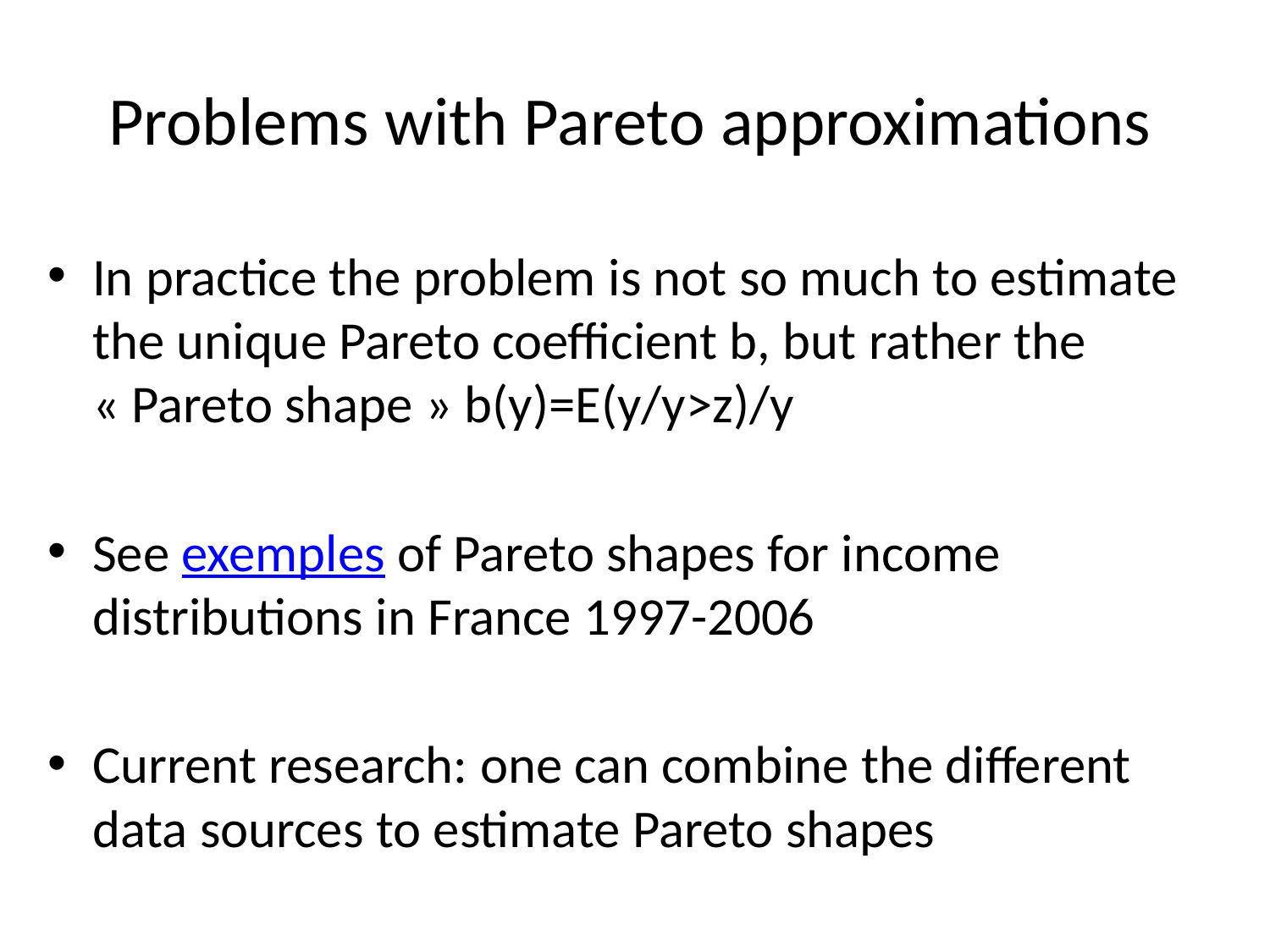

# Problems with Pareto approximations
In practice the problem is not so much to estimate the unique Pareto coefficient b, but rather the « Pareto shape » b(y)=E(y/y>z)/y

See exemples of Pareto shapes for income distributions in France 1997-2006

Current research: one can combine the different data sources to estimate Pareto shapes